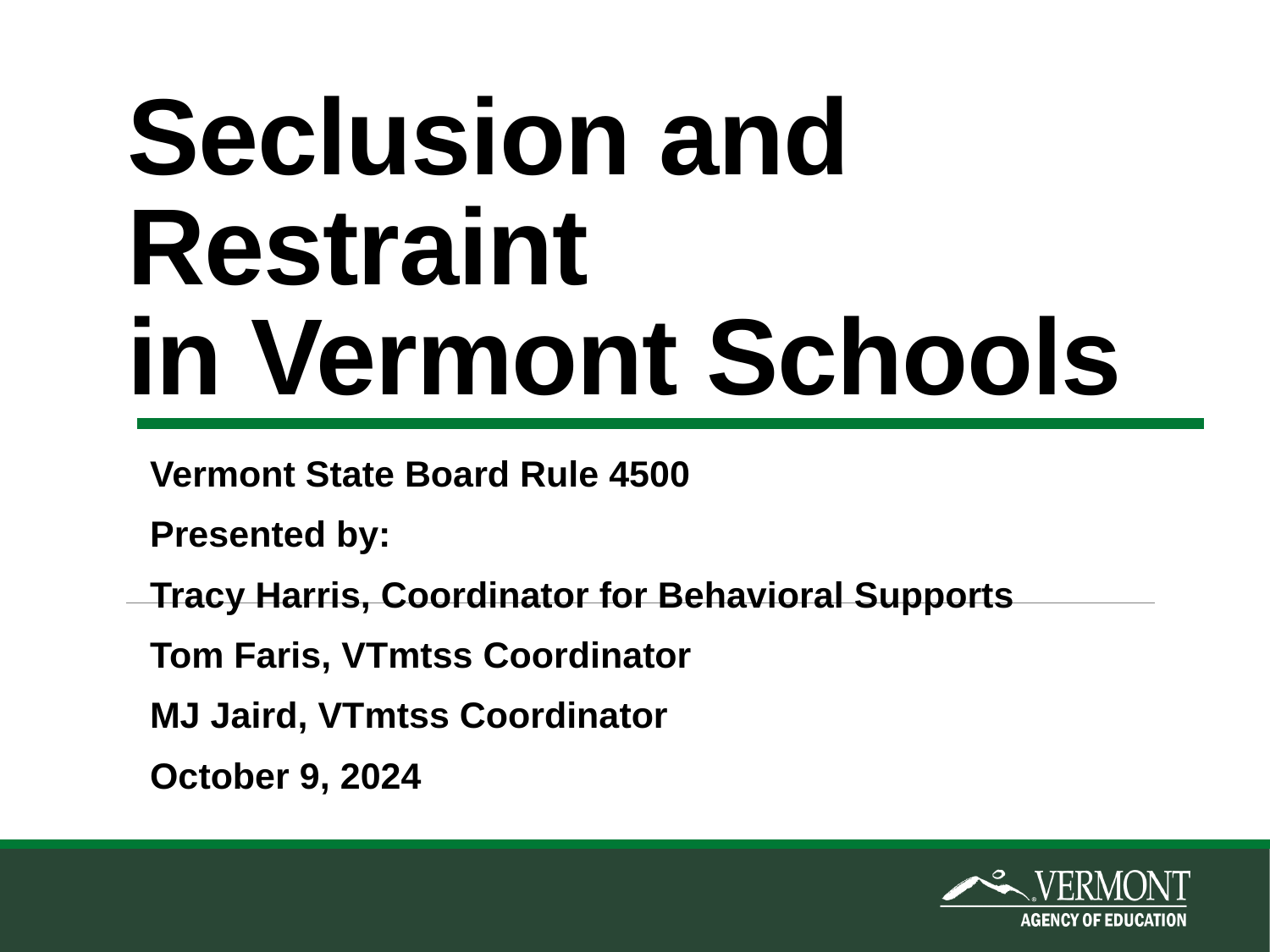

# Seclusion and Restraint in Vermont Schools
Vermont State Board Rule 4500
Presented by:
Tracy Harris, Coordinator for Behavioral Supports
Tom Faris, VTmtss Coordinator
MJ Jaird, VTmtss Coordinator
October 9, 2024